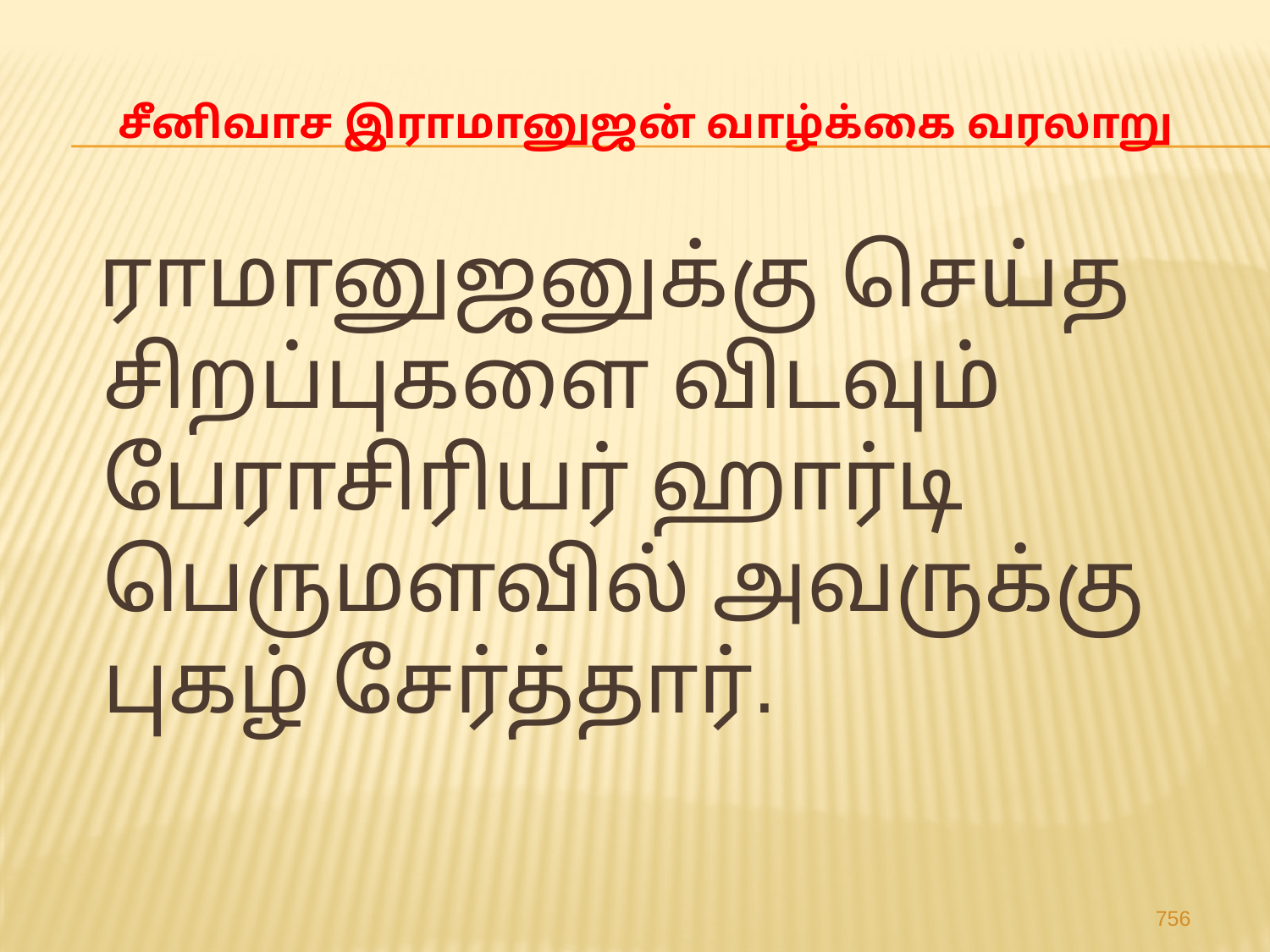

# சீனிவாச இராமானுஜன் வாழ்க்கை வரலாறு
  ராமானுஜனுக்கு செய்த சிறப்புகளை விடவும் பேராசிரியர் ஹார்டி பெருமளவில் அவருக்கு புகழ் சேர்த்தார்.

756